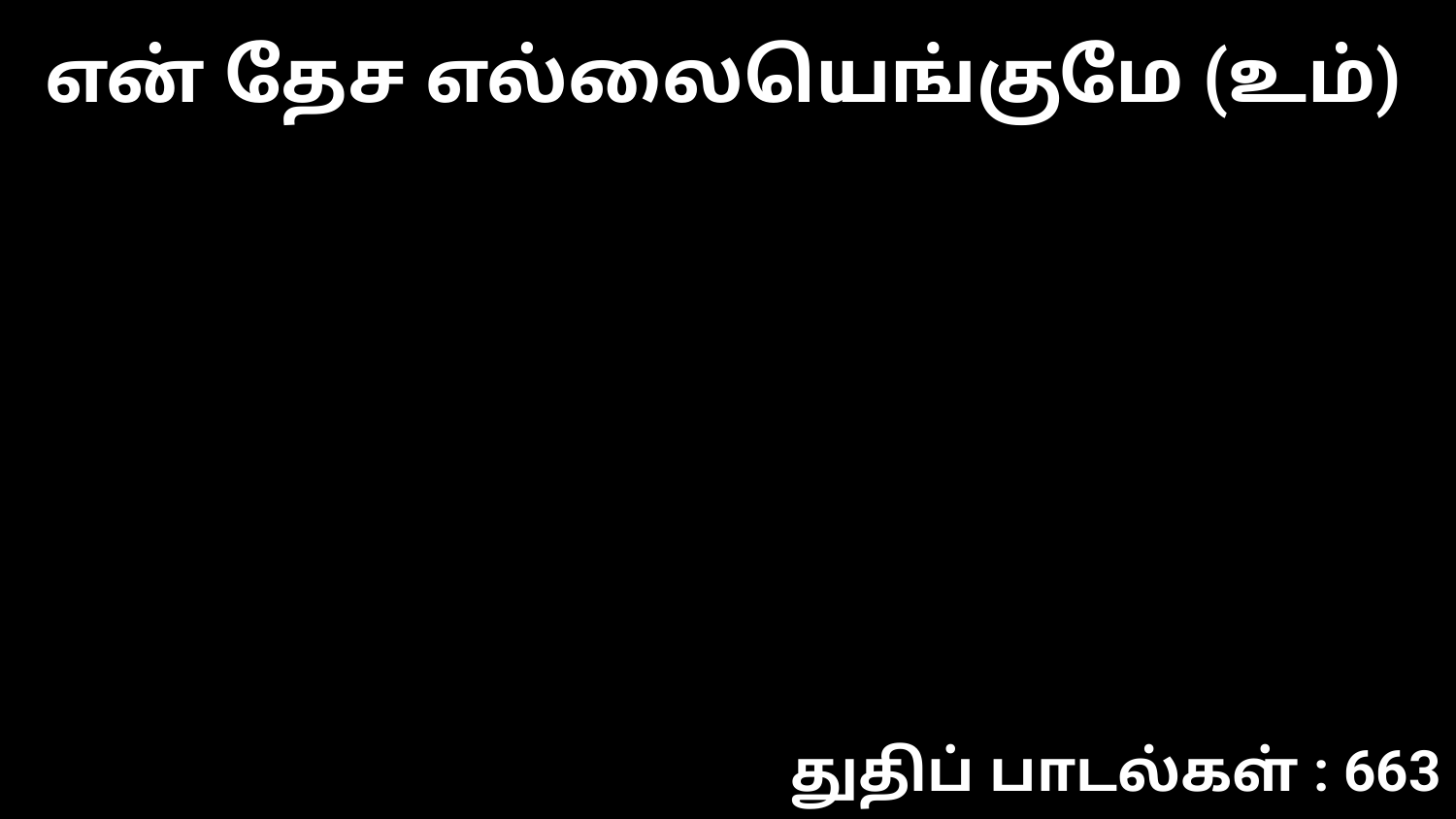

என் தேச எல்லையெங்குமே (உம்)
துதிப் பாடல்கள் : 663